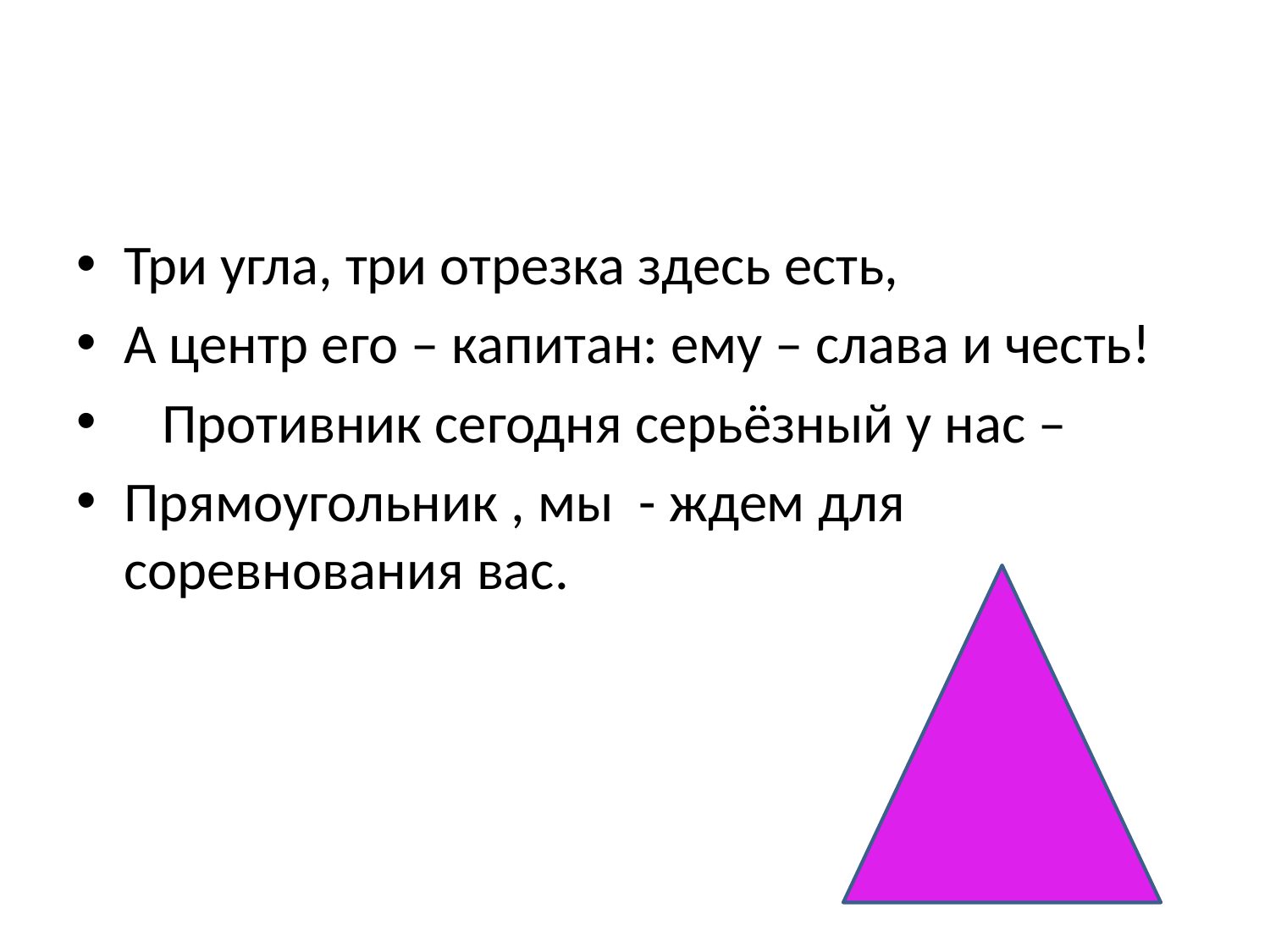

#
Три угла, три отрезка здесь есть,
А центр его – капитан: ему – слава и честь!
   Противник сегодня серьёзный у нас –
Прямоугольник , мы  - ждем для соревнования вас.